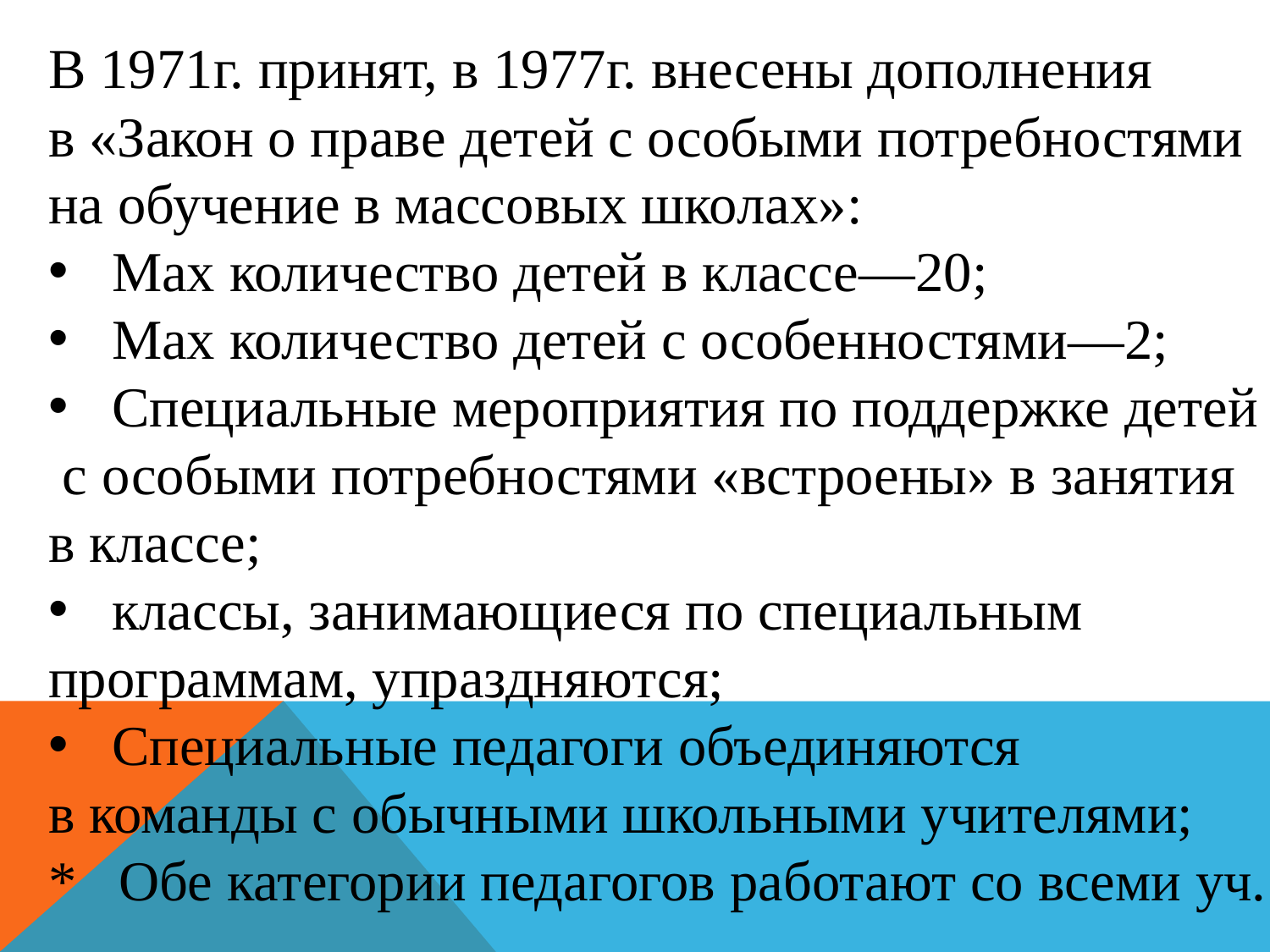

В 1971г. принят, в 1977г. внесены дополнения
в «Закон о праве детей с особыми потребностями
на обучение в массовых школах»:
Max количество детей в классе—20;
Max количество детей с особенностями—2;
Специальные мероприятия по поддержке детей
 с особыми потребностями «встроены» в занятия
в классе;
классы, занимающиеся по специальным
программам, упраздняются;
Специальные педагоги объединяются
в команды с обычными школьными учителями;
*   Обе категории педагогов работают со всеми уч.